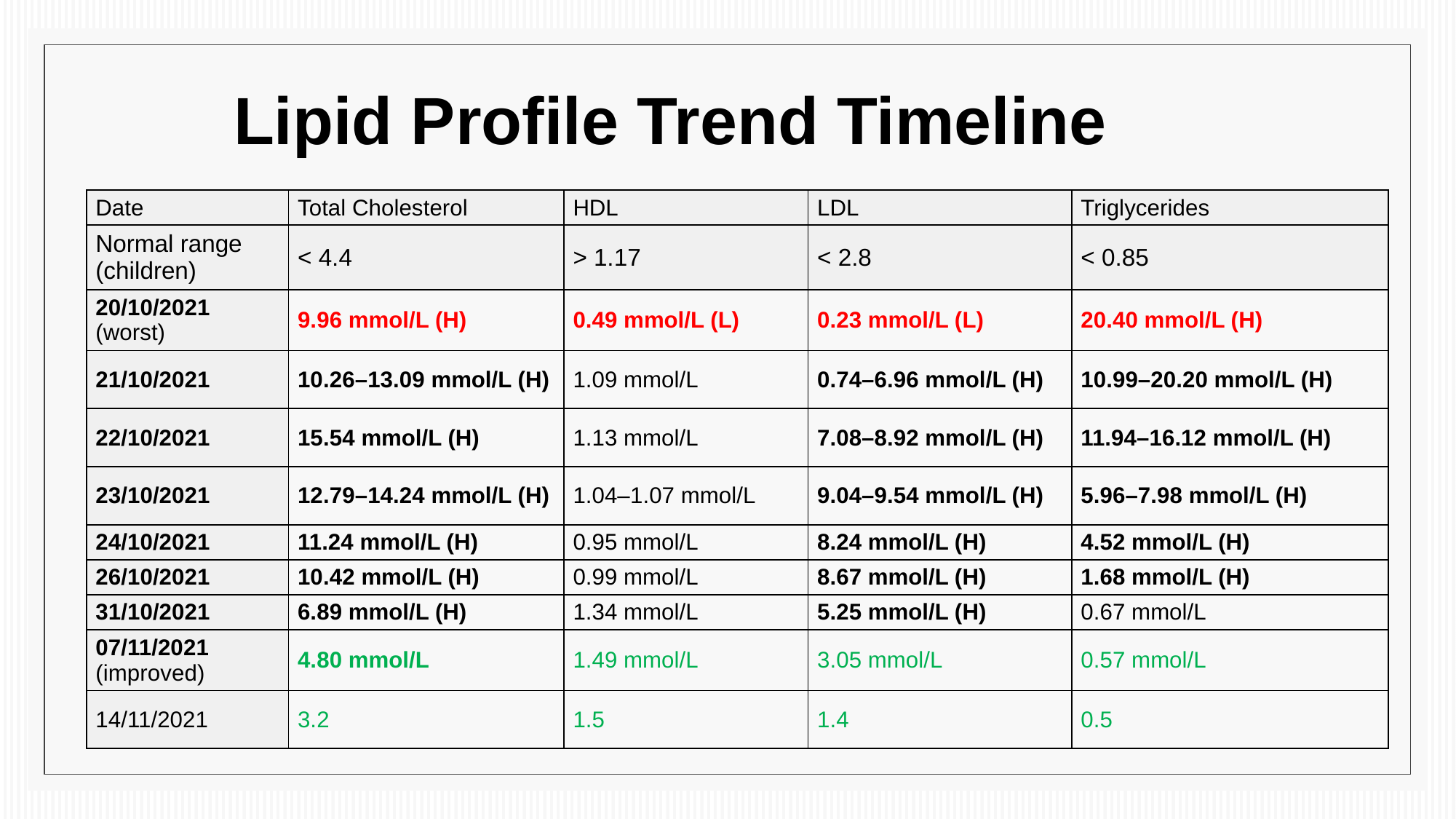

Lipid Profile Trend Timeline
| Date | Total Cholesterol | HDL | LDL | Triglycerides |
| --- | --- | --- | --- | --- |
| Normal range (children) | < 4.4 | > 1.17 | < 2.8 | < 0.85 |
| 20/10/2021 (worst) | 9.96 mmol/L (H) | 0.49 mmol/L (L) | 0.23 mmol/L (L) | 20.40 mmol/L (H) |
| 21/10/2021 | 10.26–13.09 mmol/L (H) | 1.09 mmol/L | 0.74–6.96 mmol/L (H) | 10.99–20.20 mmol/L (H) |
| 22/10/2021 | 15.54 mmol/L (H) | 1.13 mmol/L | 7.08–8.92 mmol/L (H) | 11.94–16.12 mmol/L (H) |
| 23/10/2021 | 12.79–14.24 mmol/L (H) | 1.04–1.07 mmol/L | 9.04–9.54 mmol/L (H) | 5.96–7.98 mmol/L (H) |
| 24/10/2021 | 11.24 mmol/L (H) | 0.95 mmol/L | 8.24 mmol/L (H) | 4.52 mmol/L (H) |
| 26/10/2021 | 10.42 mmol/L (H) | 0.99 mmol/L | 8.67 mmol/L (H) | 1.68 mmol/L (H) |
| 31/10/2021 | 6.89 mmol/L (H) | 1.34 mmol/L | 5.25 mmol/L (H) | 0.67 mmol/L |
| 07/11/2021 (improved) | 4.80 mmol/L | 1.49 mmol/L | 3.05 mmol/L | 0.57 mmol/L |
| 14/11/2021 | 3.2 | 1.5 | 1.4 | 0.5 |